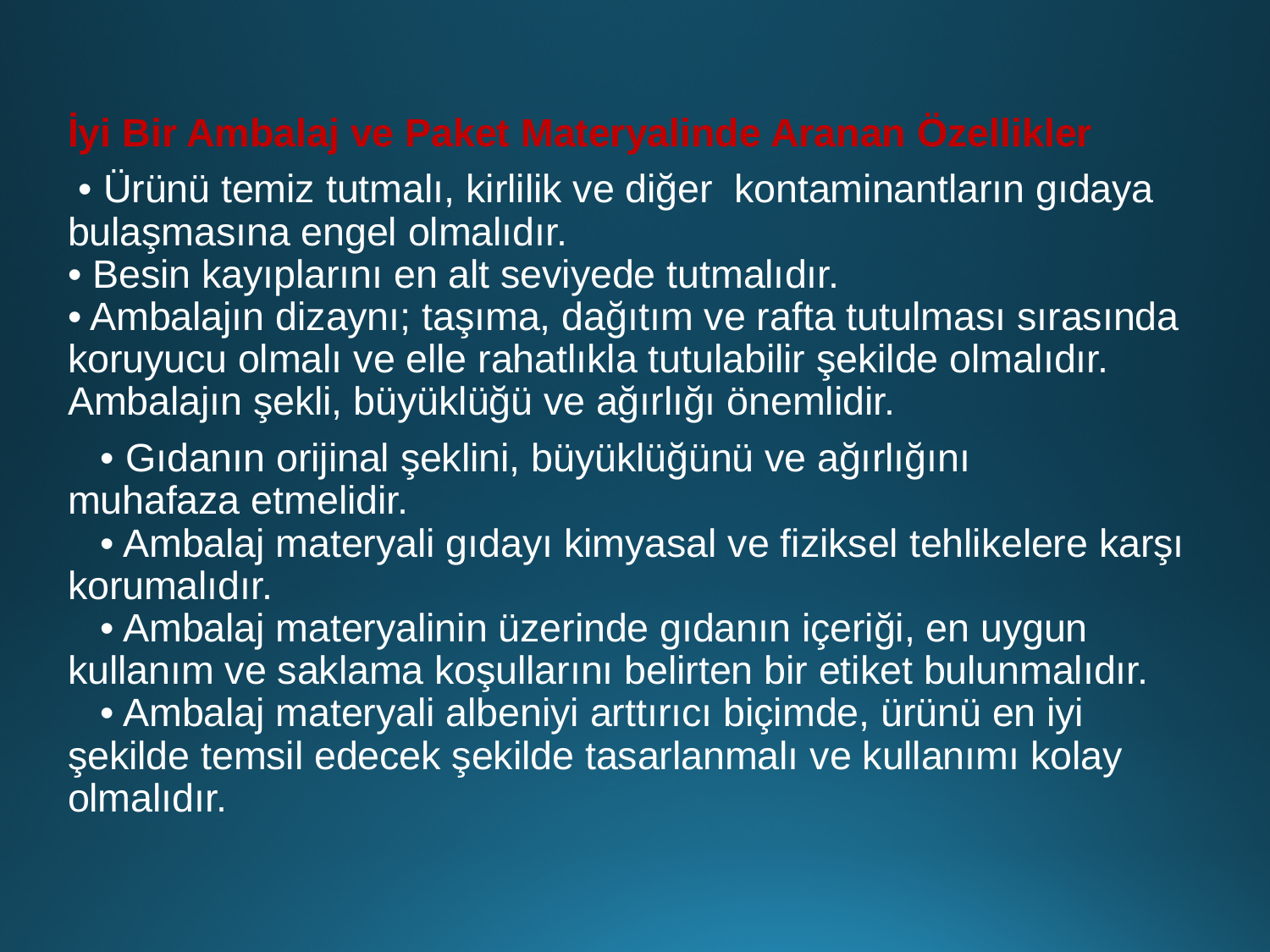

İyi Bir Ambalaj ve Paket Materyalinde Aranan Özellikler
 • Ürünü temiz tutmalı, kirlilik ve diğer  kontaminantların gıdaya bulaşmasına engel olmalıdır. 
• Besin kayıplarını en alt seviyede tutmalıdır. 
• Ambalajın dizaynı; taşıma, dağıtım ve rafta tutulması sırasında koruyucu olmalı ve elle rahatlıkla tutulabilir şekilde olmalıdır. Ambalajın şekli, büyüklüğü ve ağırlığı önemlidir.
   • Gıdanın orijinal şeklini, büyüklüğünü ve ağırlığını       muhafaza etmelidir. 
   • Ambalaj materyali gıdayı kimyasal ve fiziksel tehlikelere karşı korumalıdır.
   • Ambalaj materyalinin üzerinde gıdanın içeriği, en uygun kullanım ve saklama koşullarını belirten bir etiket bulunmalıdır. 
   • Ambalaj materyali albeniyi arttırıcı biçimde, ürünü en iyi şekilde temsil edecek şekilde tasarlanmalı ve kullanımı kolay olmalıdır.